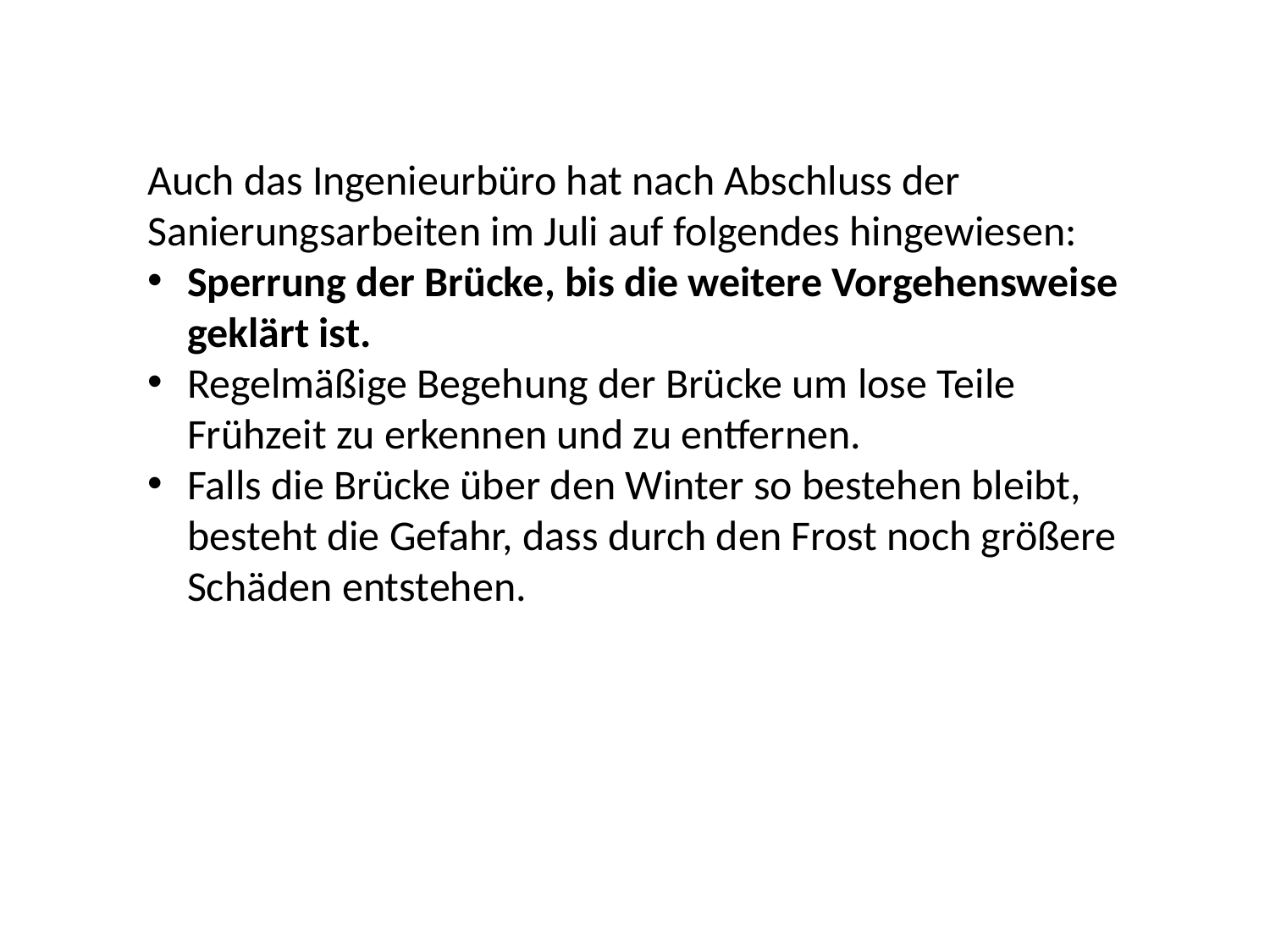

Auch das Ingenieurbüro hat nach Abschluss der Sanierungsarbeiten im Juli auf folgendes hingewiesen:
Sperrung der Brücke, bis die weitere Vorgehensweise geklärt ist.
Regelmäßige Begehung der Brücke um lose Teile Frühzeit zu erkennen und zu entfernen.
Falls die Brücke über den Winter so bestehen bleibt, besteht die Gefahr, dass durch den Frost noch größere Schäden entstehen.